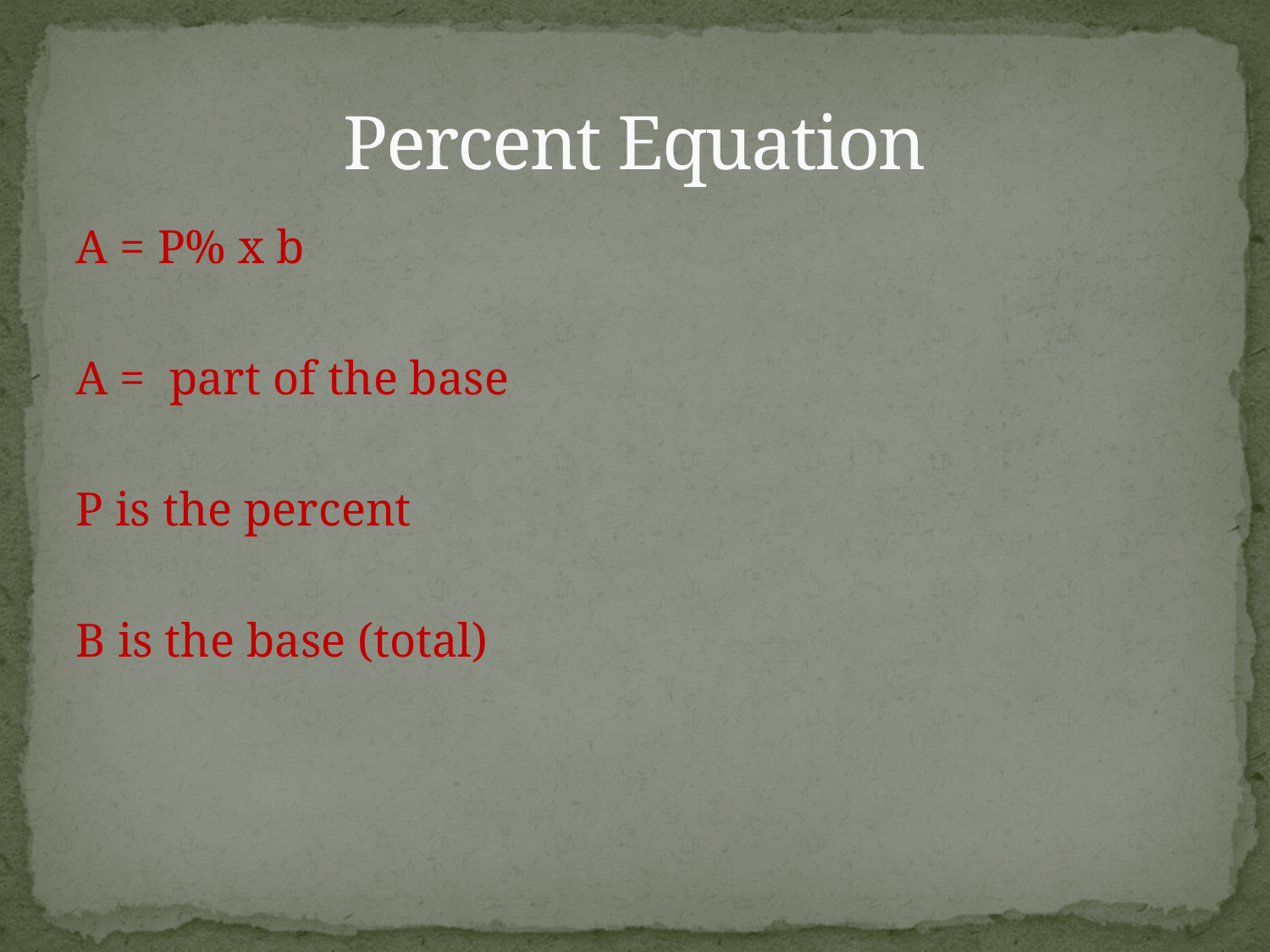

# Percent Equation
A = P% x b

A =  part of the base

P is the percent

B is the base (total)